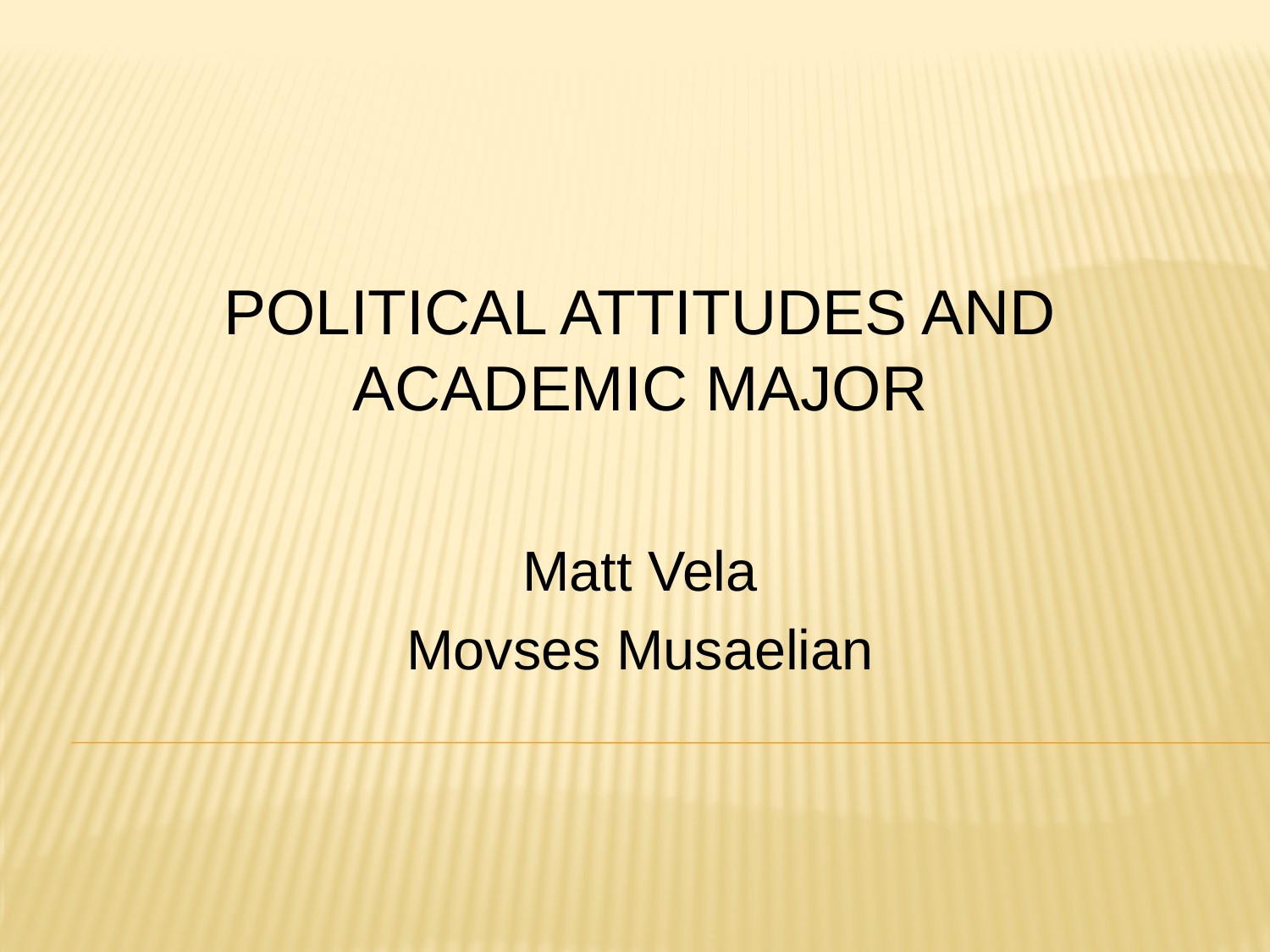

# Political Attitudes and Academic Major
Matt Vela
Movses Musaelian